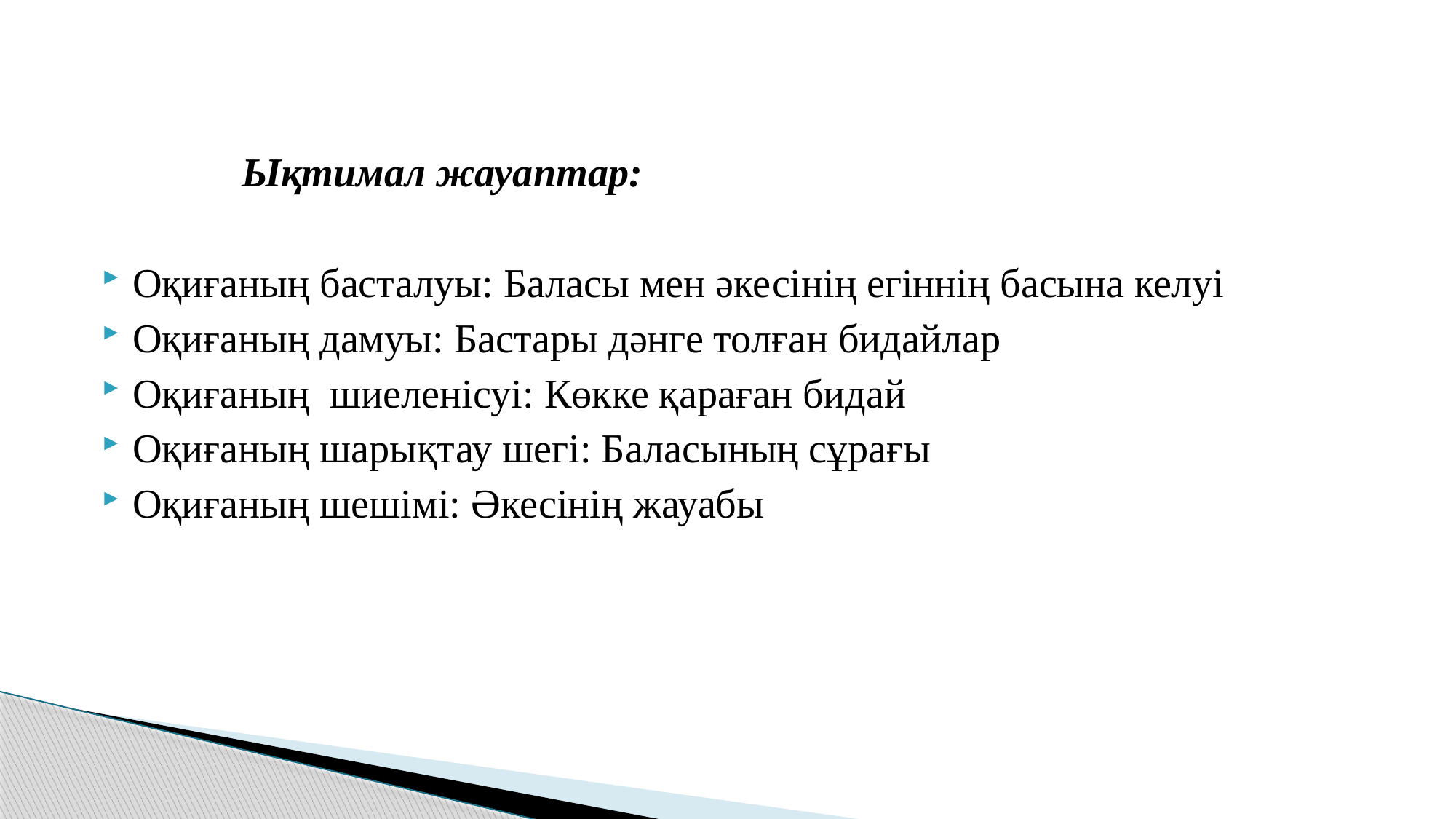

Ықтимал жауаптар:

Оқиғаның басталуы: Баласы мен әкесінің егіннің басына келуі
Оқиғаның дамуы: Бастары дәнге толған бидайлар
Оқиғаның  шиеленісуі: Көкке қараған бидай
Оқиғаның шарықтау шегі: Баласының сұрағы
Оқиғаның шешімі: Әкесінің жауабы